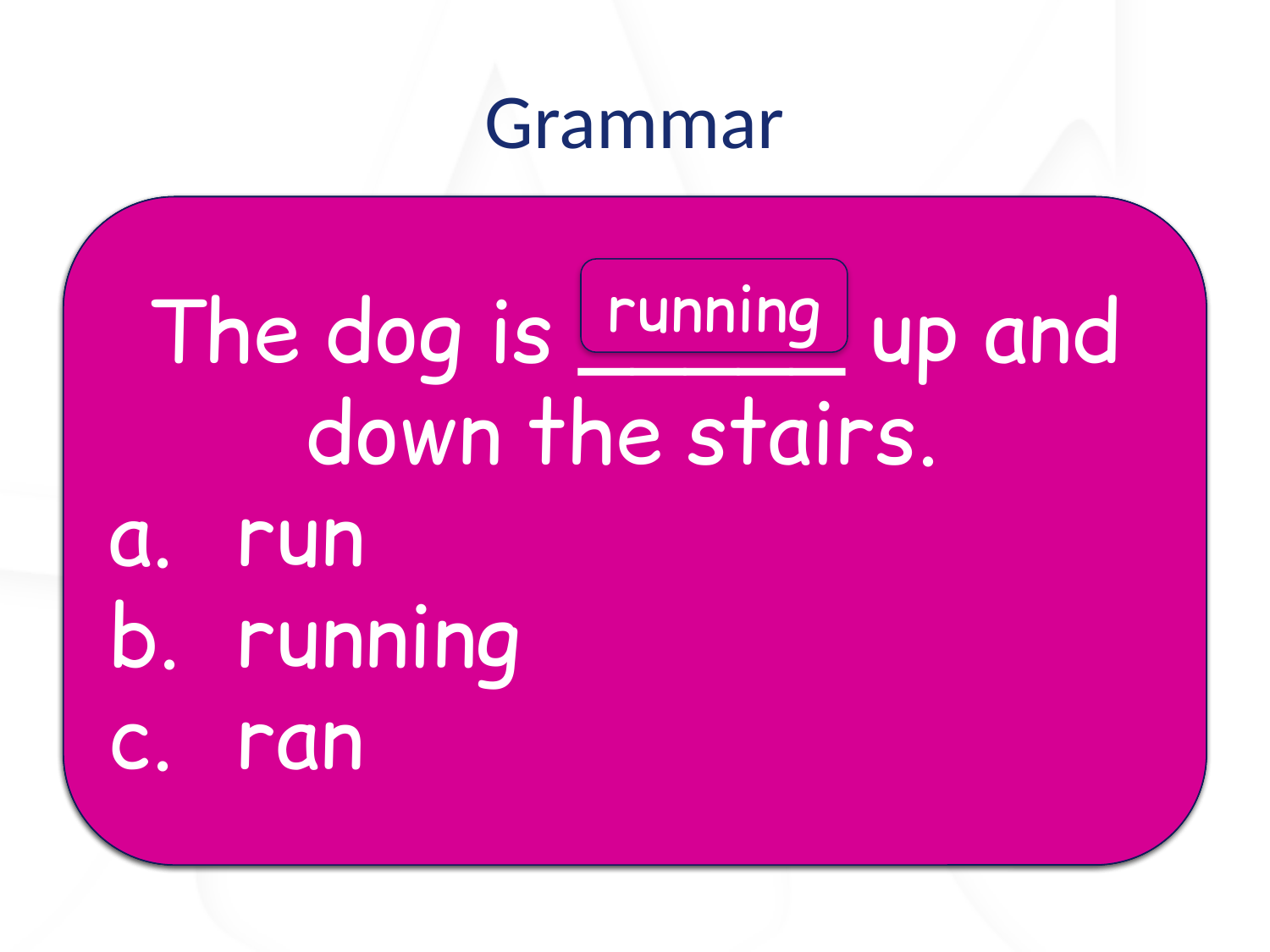

# Grammar
The dog is _____ up and down the stairs.
run
running
ran
Yesterday we ______ to the park.
walk
walks
walked
Tomorrow we will _____ our bikes.
ride
rides
road
running
ride
walked